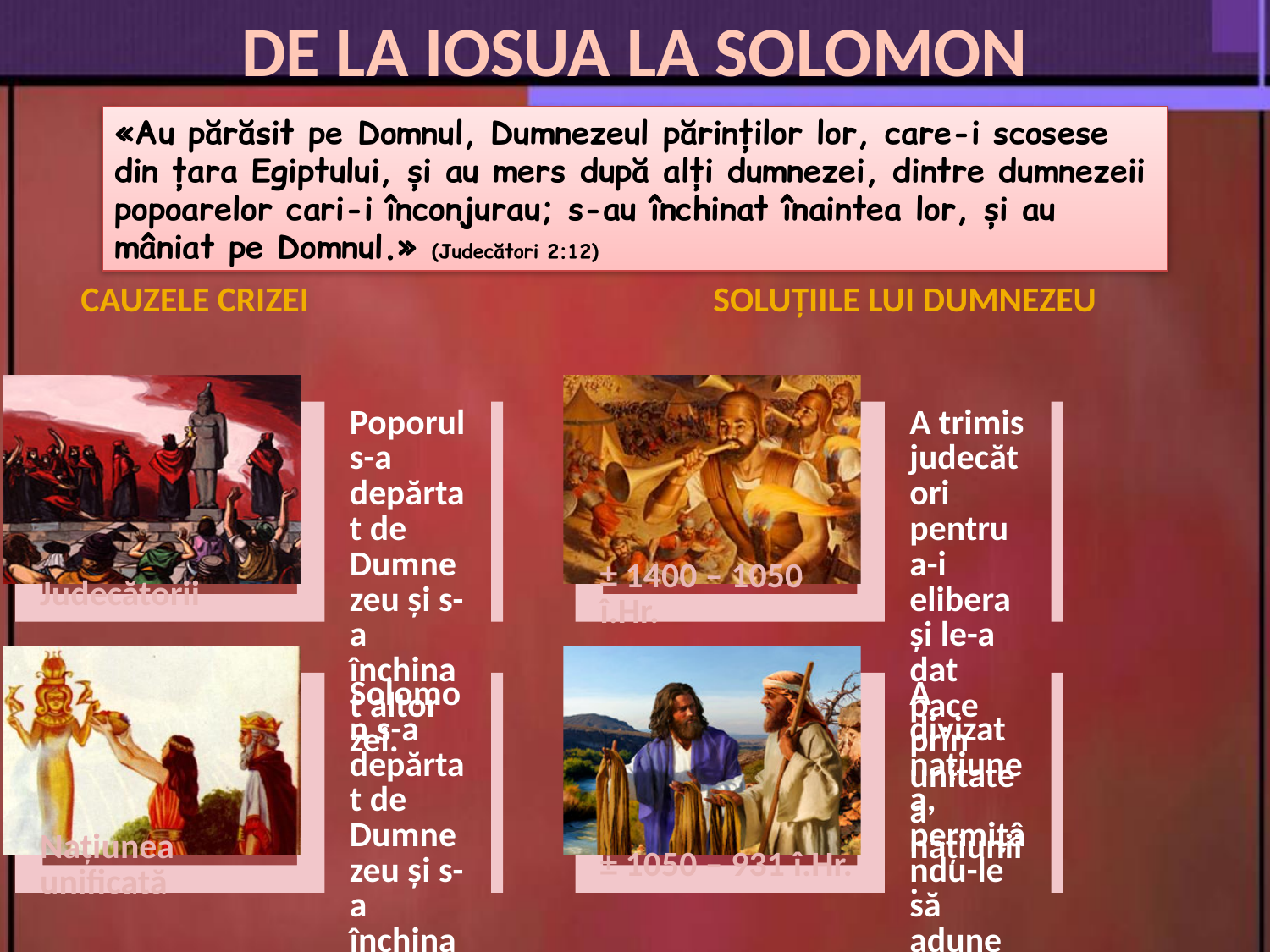

DE LA IOSUA LA SOLOMON
«Au părăsit pe Domnul, Dumnezeul părinţilor lor, care-i scosese din ţara Egiptului, şi au mers după alţi dumnezei, dintre dumnezeii popoarelor cari-i înconjurau; s-au închinat înaintea lor, şi au mâniat pe Domnul.» (Judecători 2:12)
CAUZELE CRIZEI
SOLUȚIILE LUI DUMNEZEU
Judecătorii
Națiunea unificată
± 1400 – 1050 î.Hr.
± 1050 – 931 î.Hr.